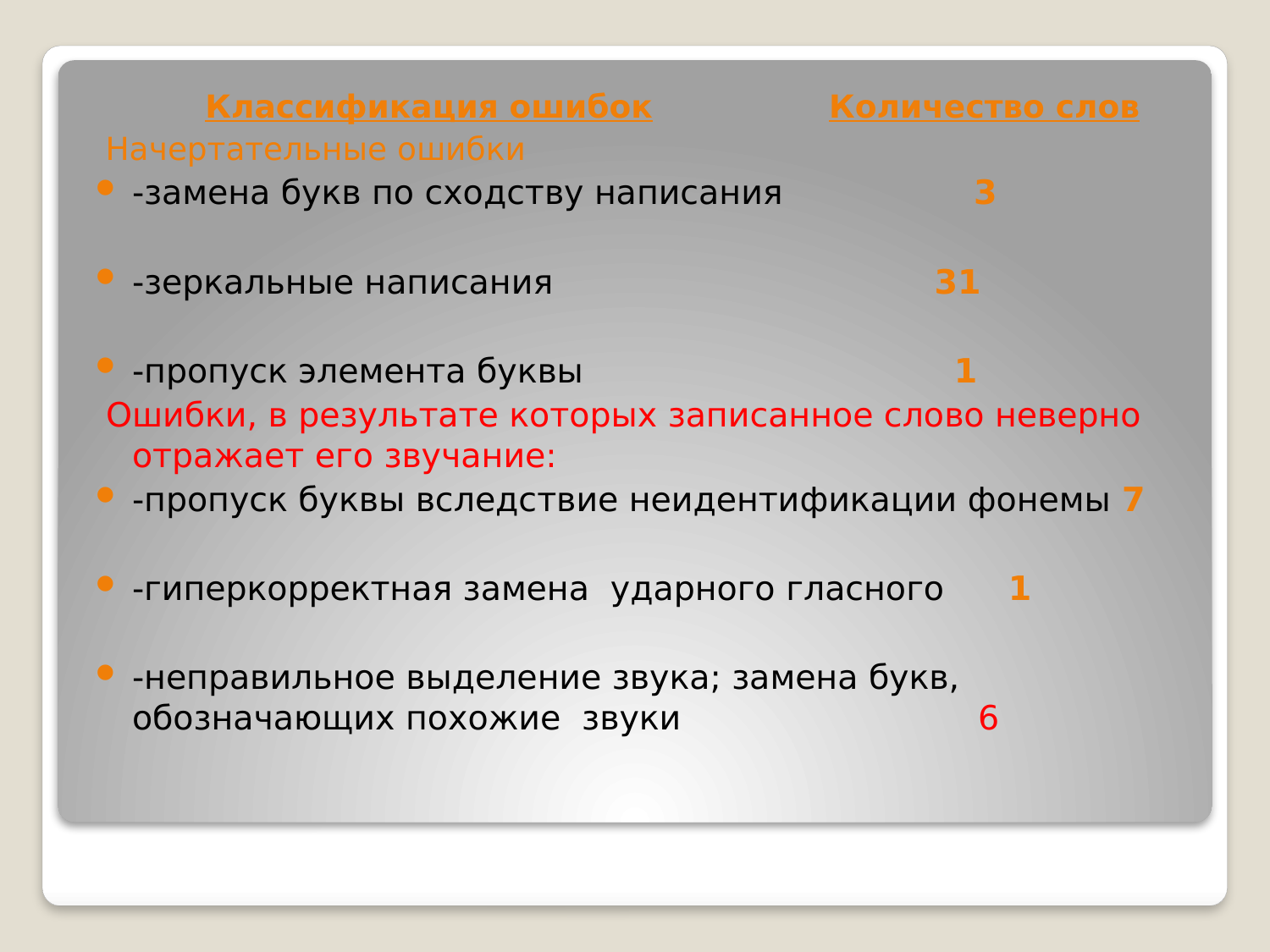

Классификация ошибок                Количество слов
 Начертательные ошибки
-замена букв по сходству написания                  3

-зеркальные написания                                    31

-пропуск элемента буквы                                   1
 Ошибки, в результате которых записанное слово неверно отражает его звучание:
-пропуск буквы вследствие неидентификации фонемы 7

-гиперкорректная замена  ударного гласного      1

-неправильное выделение звука; замена букв, обозначающих похожие  звуки                            6